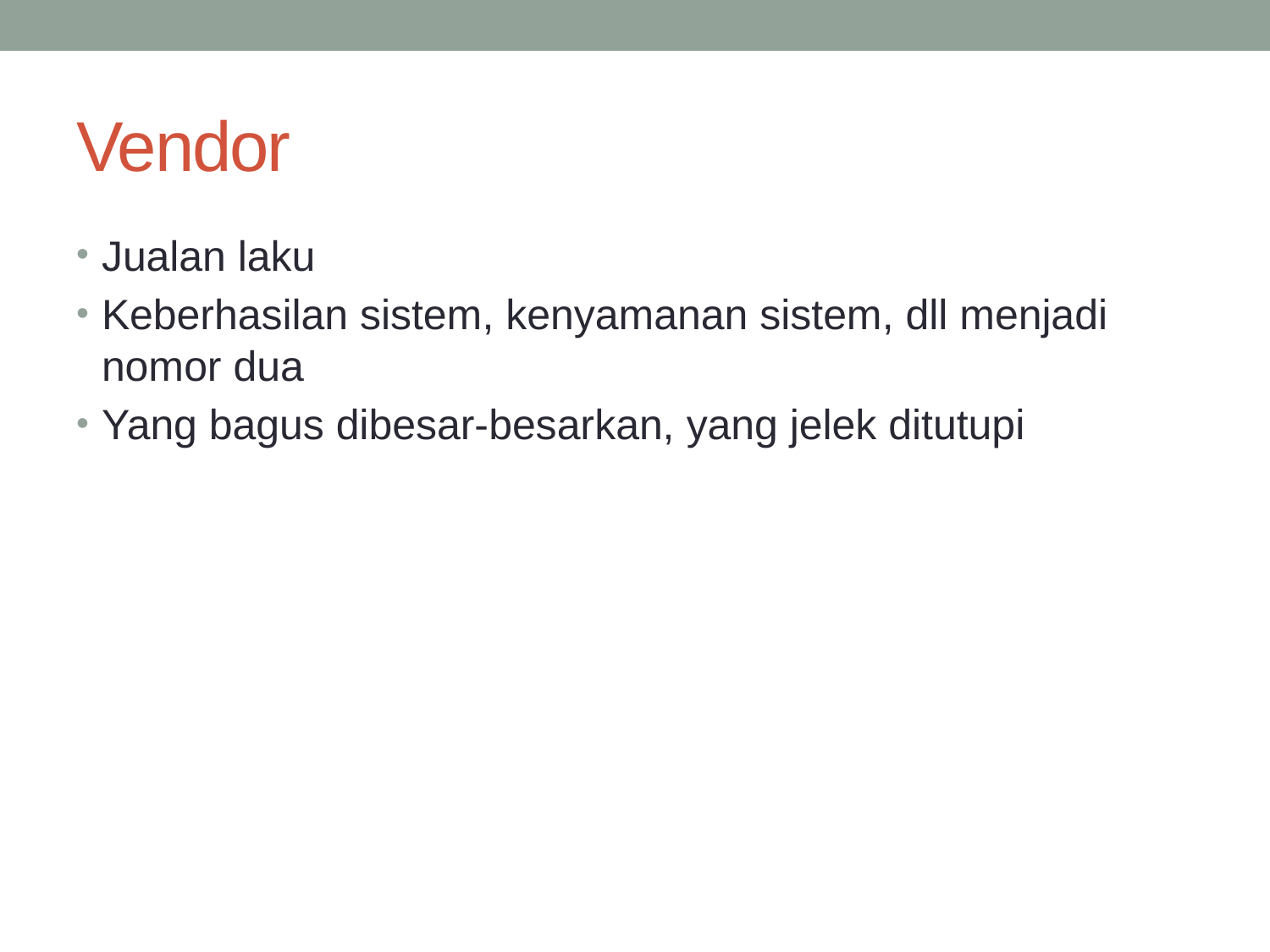

# Vendor
Jualan laku
Keberhasilan sistem, kenyamanan sistem, dll menjadi nomor dua
Yang bagus dibesar-besarkan, yang jelek ditutupi